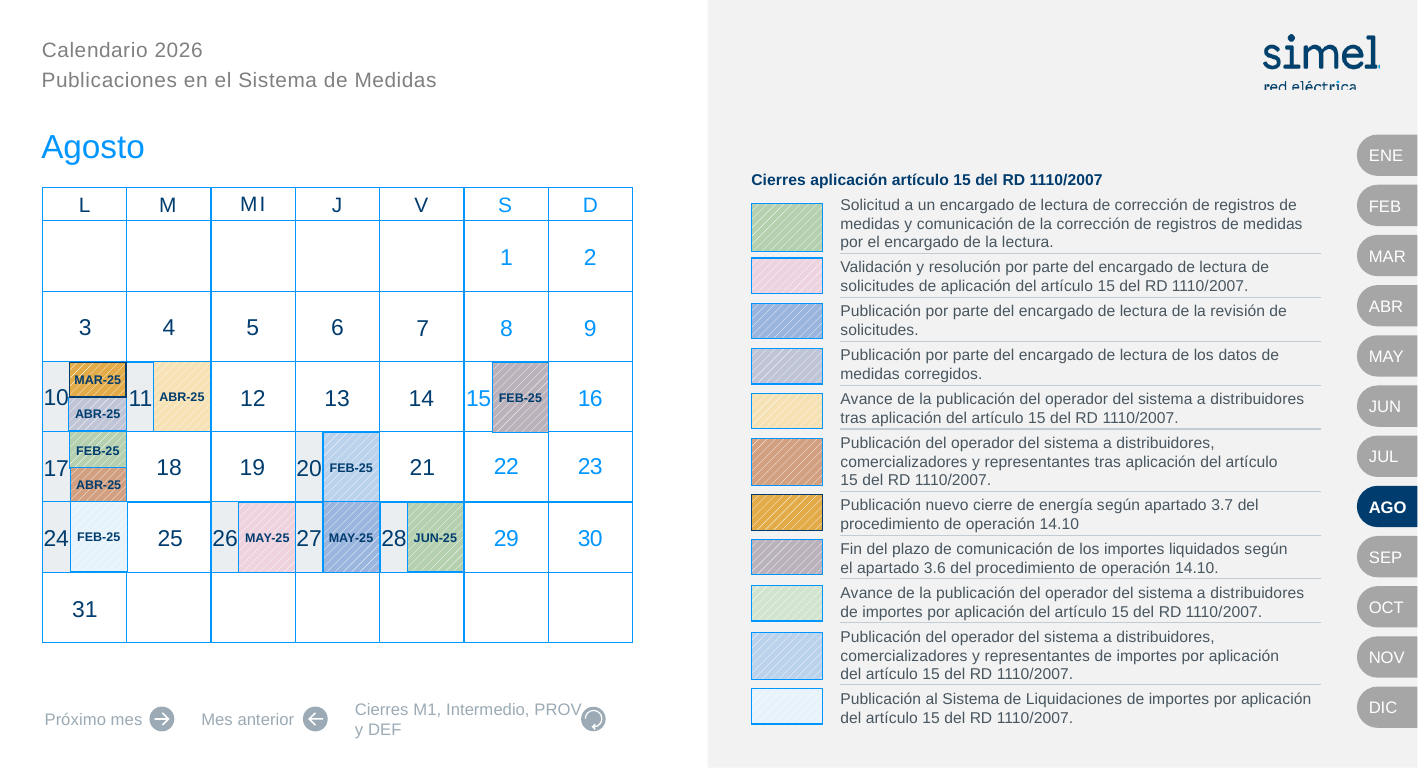

Agosto
ENE
FEB

1
2
MAR
ABR
3
4
5
6
8
9
7
MAY
10
15
16
ABR-25
12
13
14
MAR-25
11
FEB-25
JUN
ABR-25
22
23
21
18
19
FEB-25
17
20
FEB-25
JUL
ABR-25
AGO
25
29
30
FEB-25
24
26
MAY-25
27
28
JUN-25
MAY-25
SEP
31
OCT
NOV
DIC
Cierres M1, Intermedio, PROV y DEF
Próximo mes
Mes anterior